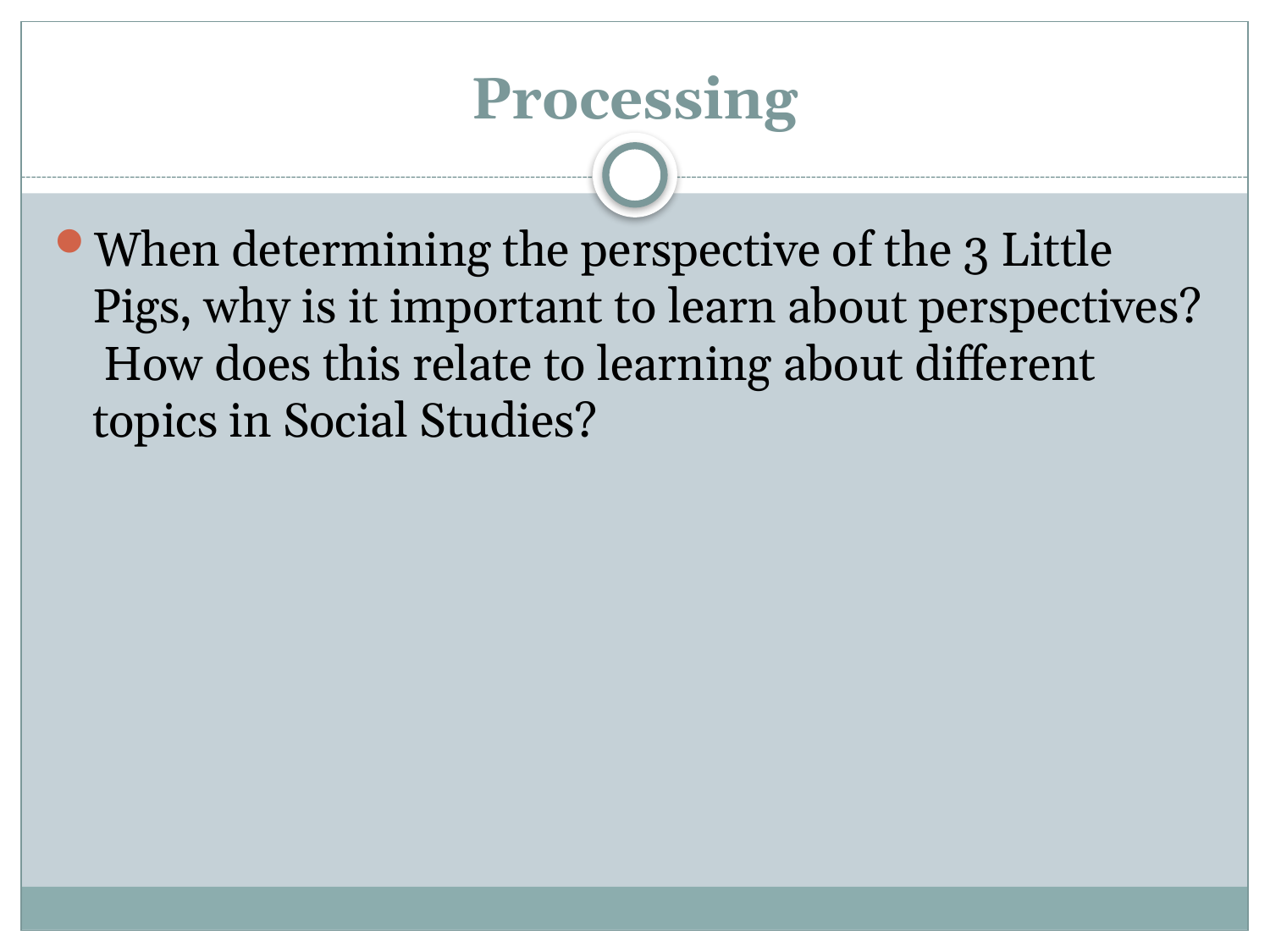

# Processing
When determining the perspective of the 3 Little Pigs, why is it important to learn about perspectives?  How does this relate to learning about different topics in Social Studies?